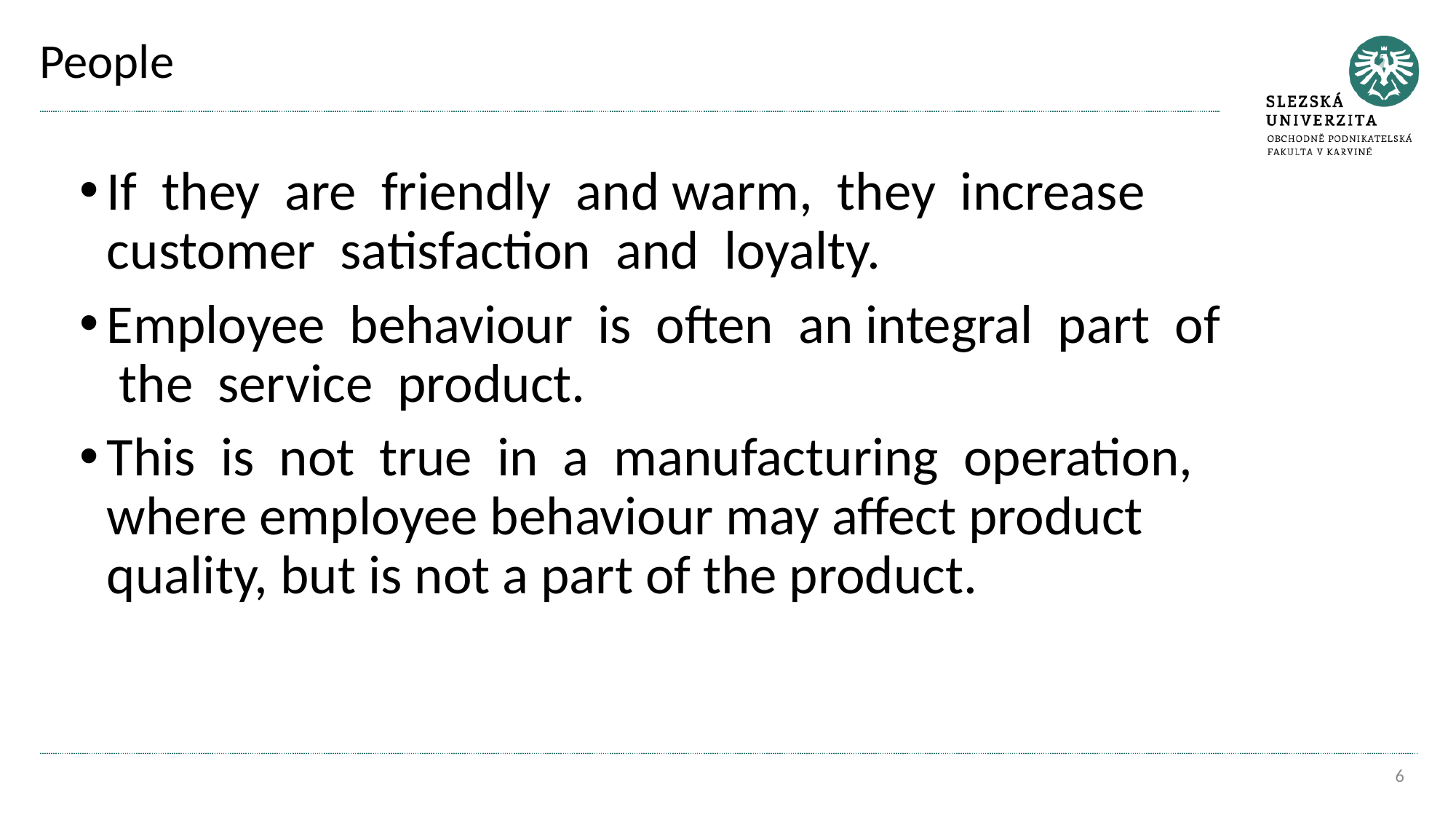

# People
If  they  are  friendly  and warm,  they  increase  customer  satisfaction  and  loyalty.
Employee  behaviour  is  often  an integral  part  of  the  service  product.
This  is  not  true  in  a  manufacturing  operation,  where employee behaviour may affect product quality, but is not a part of the product.
6